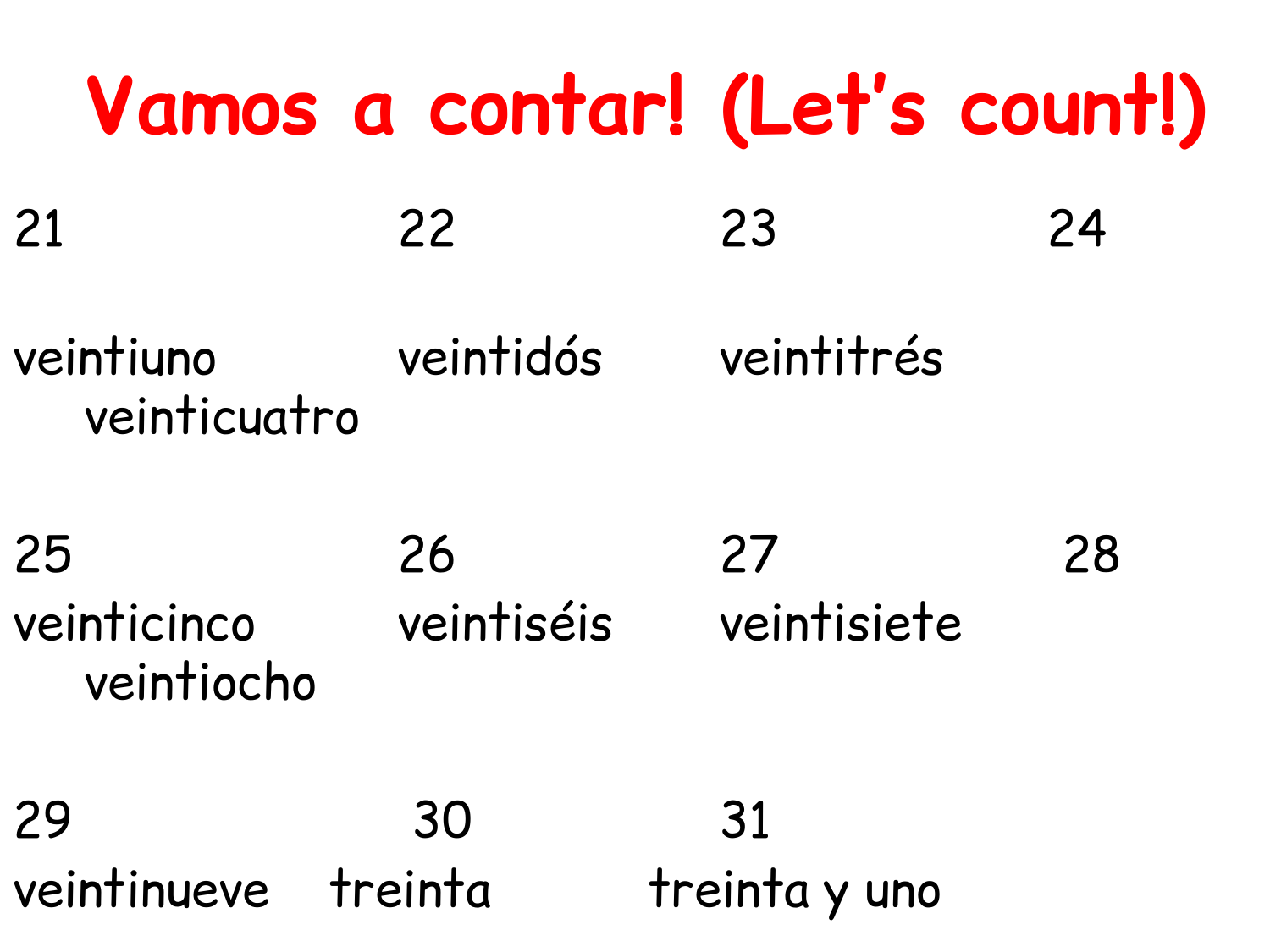

# Vamos a contar! (Let’s count!)
21			    22			23		     24
veintiuno	    veintidós	veintitrés	     veinticuatro

25			    26 		27		      28
veinticinco	    veintiséis	veintisiete	      veintiocho

29			     30		31
veintinueve    treinta		treinta y uno